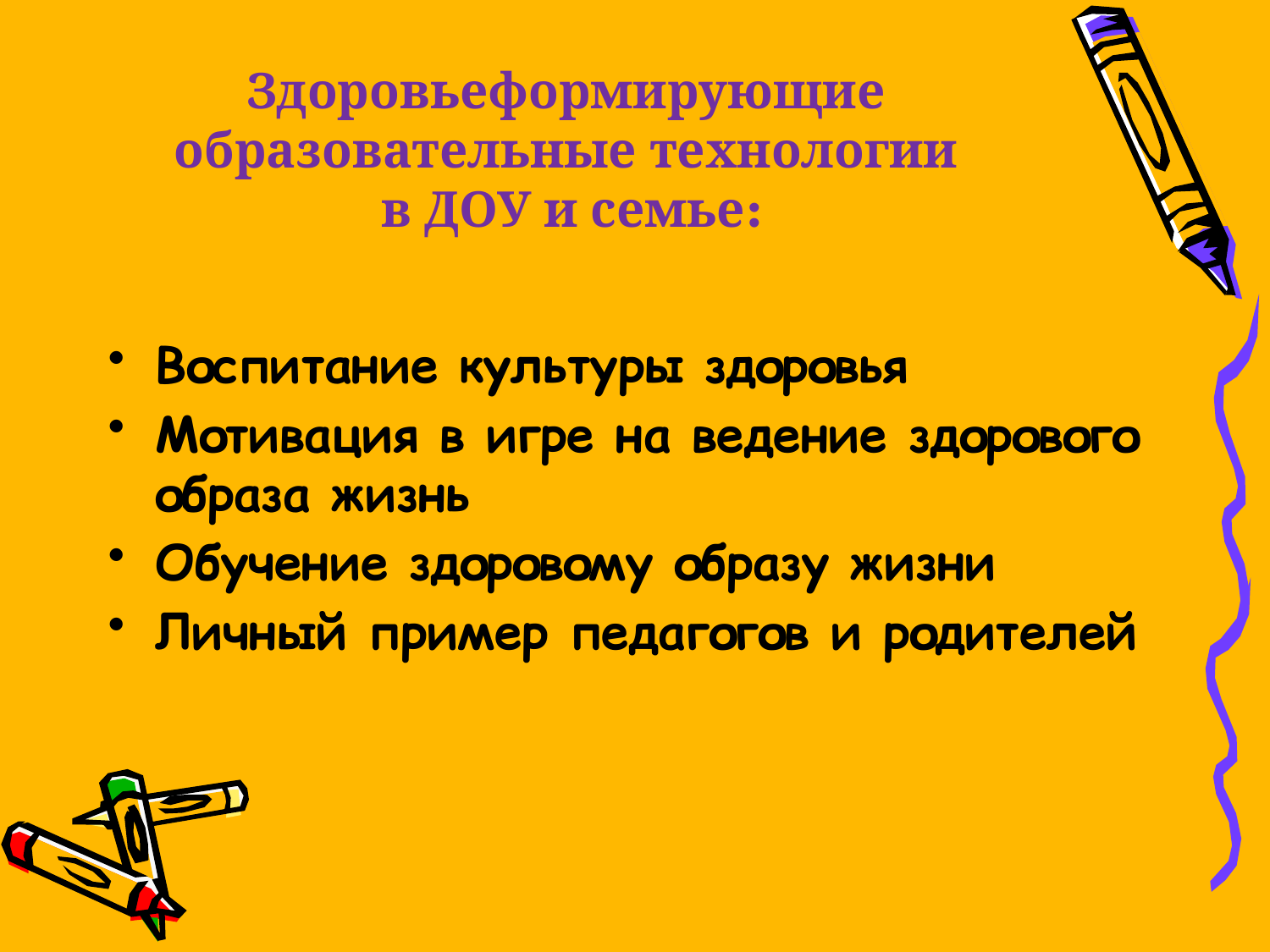

# Здоровьеформирующие  образовательные технологии в ДОУ и семье:
Воспитание культуры здоровья
Мотивация в игре на ведение здорового образа жизнь
Обучение здоровому образу жизни
Личный пример педагогов и родителей